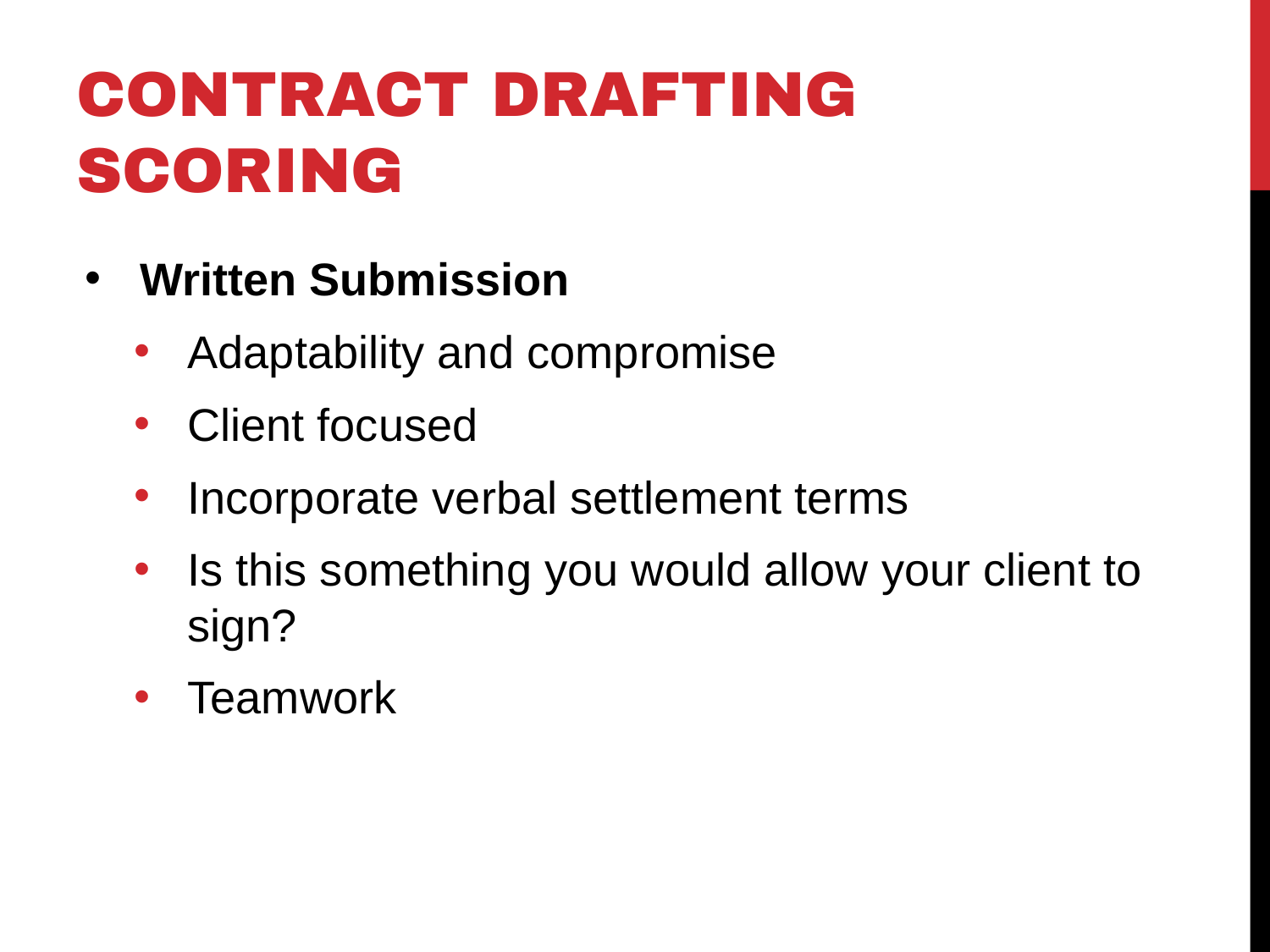

# CONTRACT DRAFTING SCORING
Written Submission
Adaptability and compromise
Client focused
Incorporate verbal settlement terms
Is this something you would allow your client to sign?
Teamwork